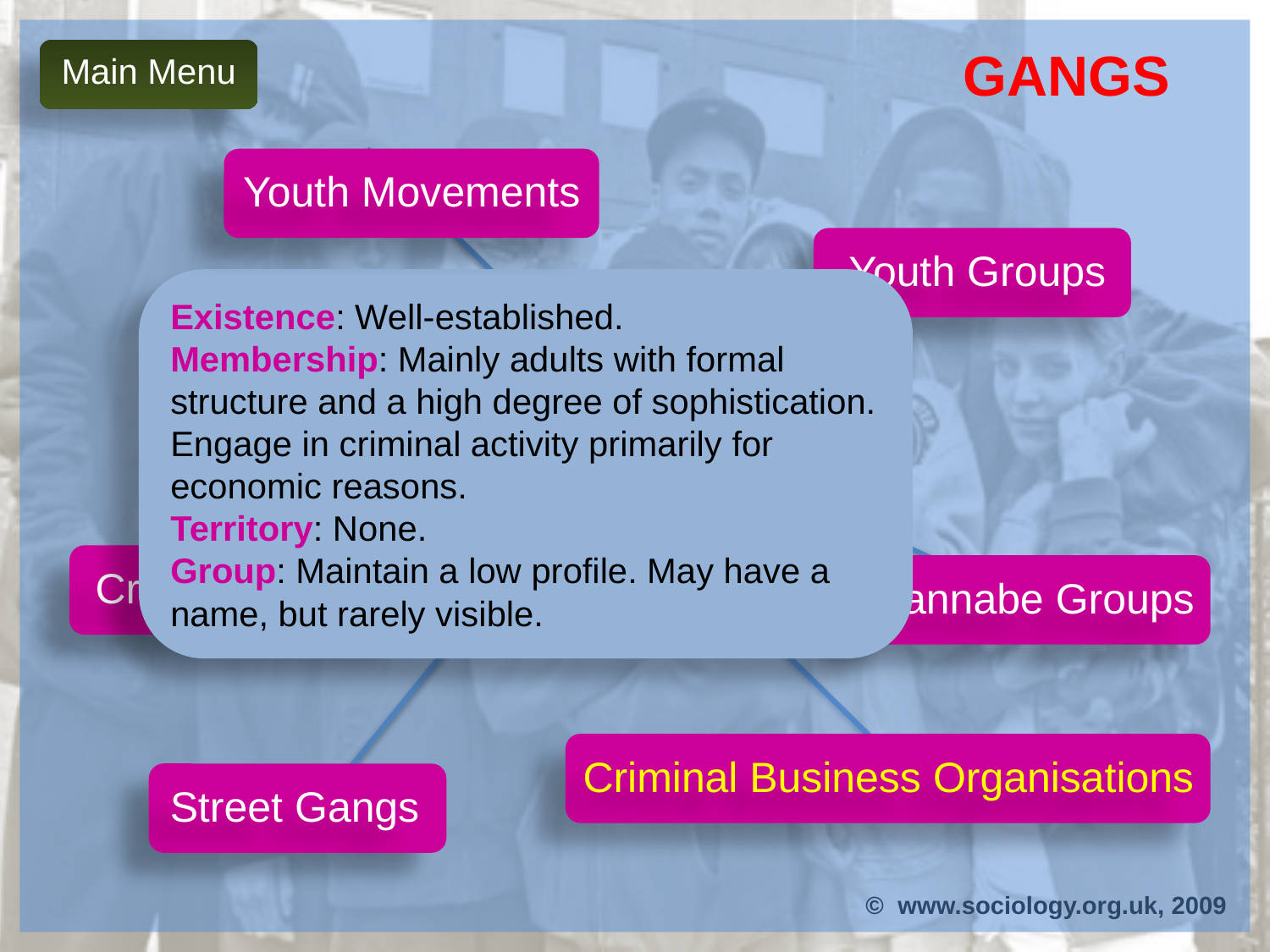

Gangs
Main Menu
Youth Movements

Youth Groups
Existence: Well-established.
Membership: Mainly adults with formal structure and a high degree of sophistication. Engage in criminal activity primarily for economic reasons.
Territory: None.
Group: Maintain a low profile. May have a name, but rarely visible.
Gordon (2000) Typology of Youth Groupings

Criminal Groups
Wannabe Groups

Criminal Business Organisations

Street Gangs